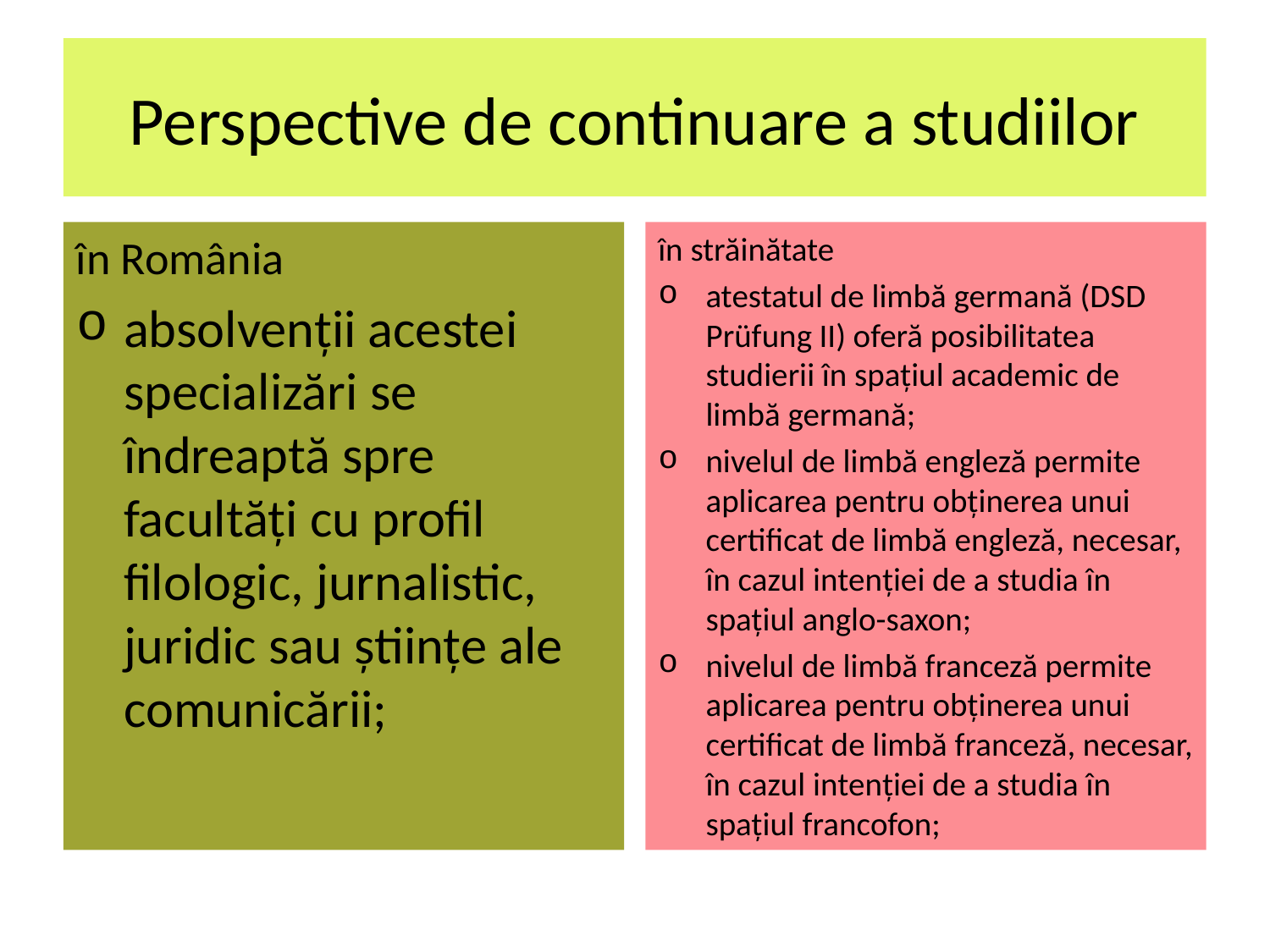

Perspective de continuare a studiilor
în România
absolvenţii acestei specializări se îndreaptă spre facultăţi cu profil filologic, jurnalistic, juridic sau ştiinţe ale comunicării;
în străinătate
atestatul de limbă germană (DSD Prüfung II) oferă posibilitatea studierii în spaţiul academic de limbă germană;
nivelul de limbă engleză permite aplicarea pentru obţinerea unui certificat de limbă engleză, necesar, în cazul intenţiei de a studia în spaţiul anglo-saxon;
nivelul de limbă franceză permite aplicarea pentru obţinerea unui certificat de limbă franceză, necesar, în cazul intenţiei de a studia în spaţiul francofon;